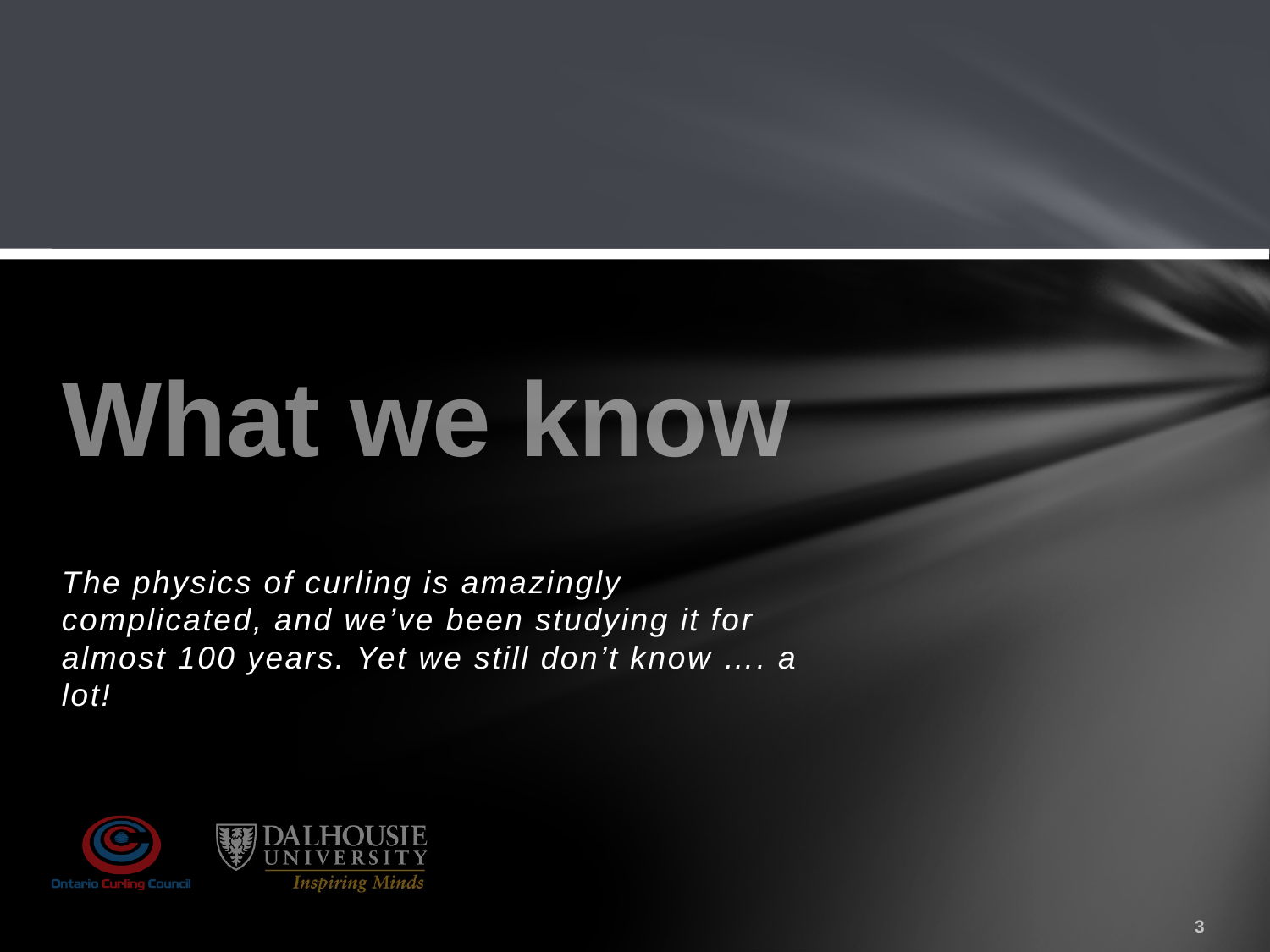

# What we know
The physics of curling is amazingly complicated, and we’ve been studying it for almost 100 years. Yet we still don’t know …. a lot!
3